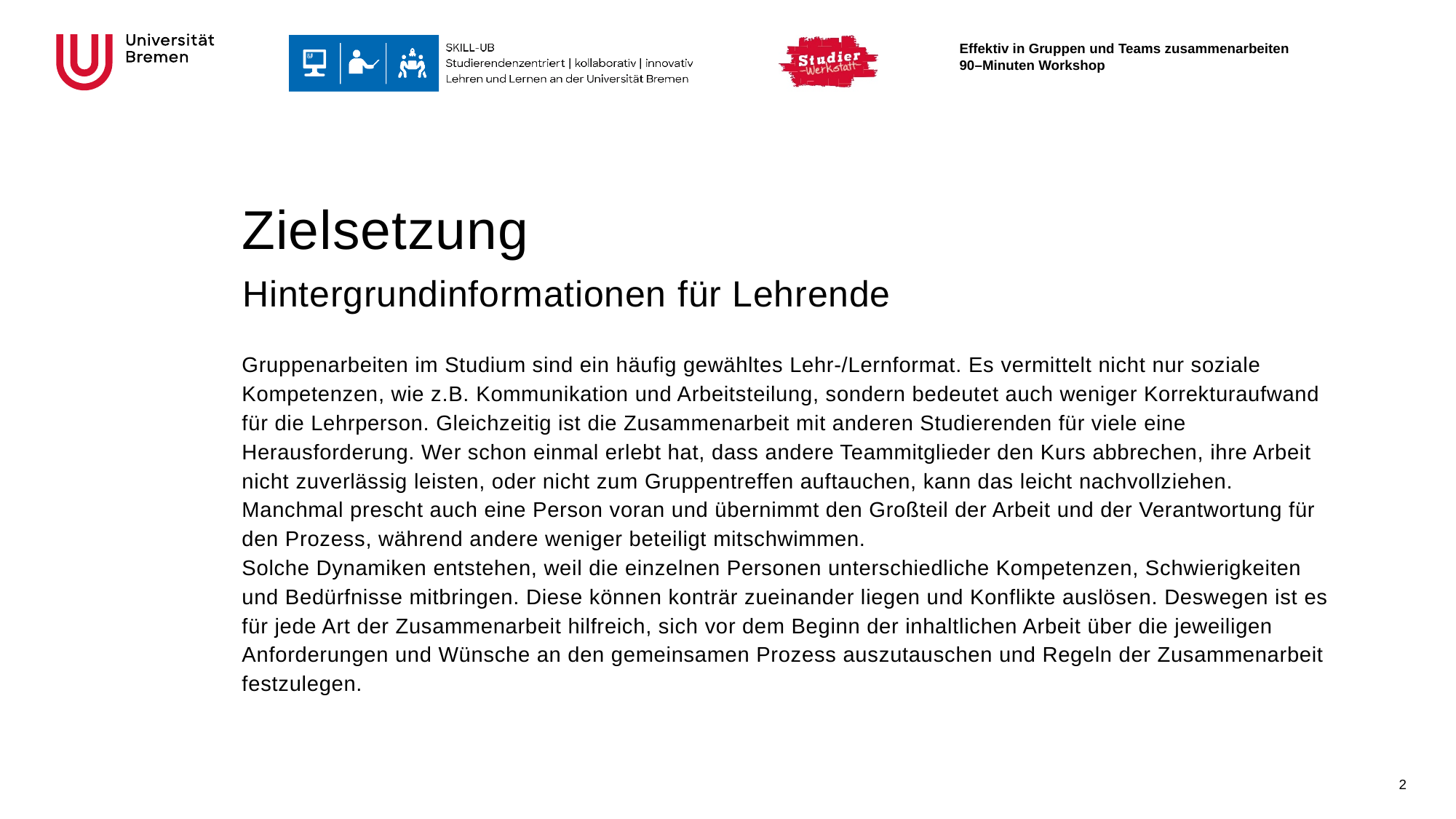

# Zielsetzung
Hintergrundinformationen für Lehrende
Gruppenarbeiten im Studium sind ein häufig gewähltes Lehr-/Lernformat. Es vermittelt nicht nur soziale Kompetenzen, wie z.B. Kommunikation und Arbeitsteilung, sondern bedeutet auch weniger Korrekturaufwand für die Lehrperson. Gleichzeitig ist die Zusammenarbeit mit anderen Studierenden für viele eine Herausforderung. Wer schon einmal erlebt hat, dass andere Teammitglieder den Kurs abbrechen, ihre Arbeit nicht zuverlässig leisten, oder nicht zum Gruppentreffen auftauchen, kann das leicht nachvollziehen. Manchmal prescht auch eine Person voran und übernimmt den Großteil der Arbeit und der Verantwortung für den Prozess, während andere weniger beteiligt mitschwimmen.
Solche Dynamiken entstehen, weil die einzelnen Personen unterschiedliche Kompetenzen, Schwierigkeiten und Bedürfnisse mitbringen. Diese können konträr zueinander liegen und Konflikte auslösen. Deswegen ist es für jede Art der Zusammenarbeit hilfreich, sich vor dem Beginn der inhaltlichen Arbeit über die jeweiligen Anforderungen und Wünsche an den gemeinsamen Prozess auszutauschen und Regeln der Zusammenarbeit festzulegen.